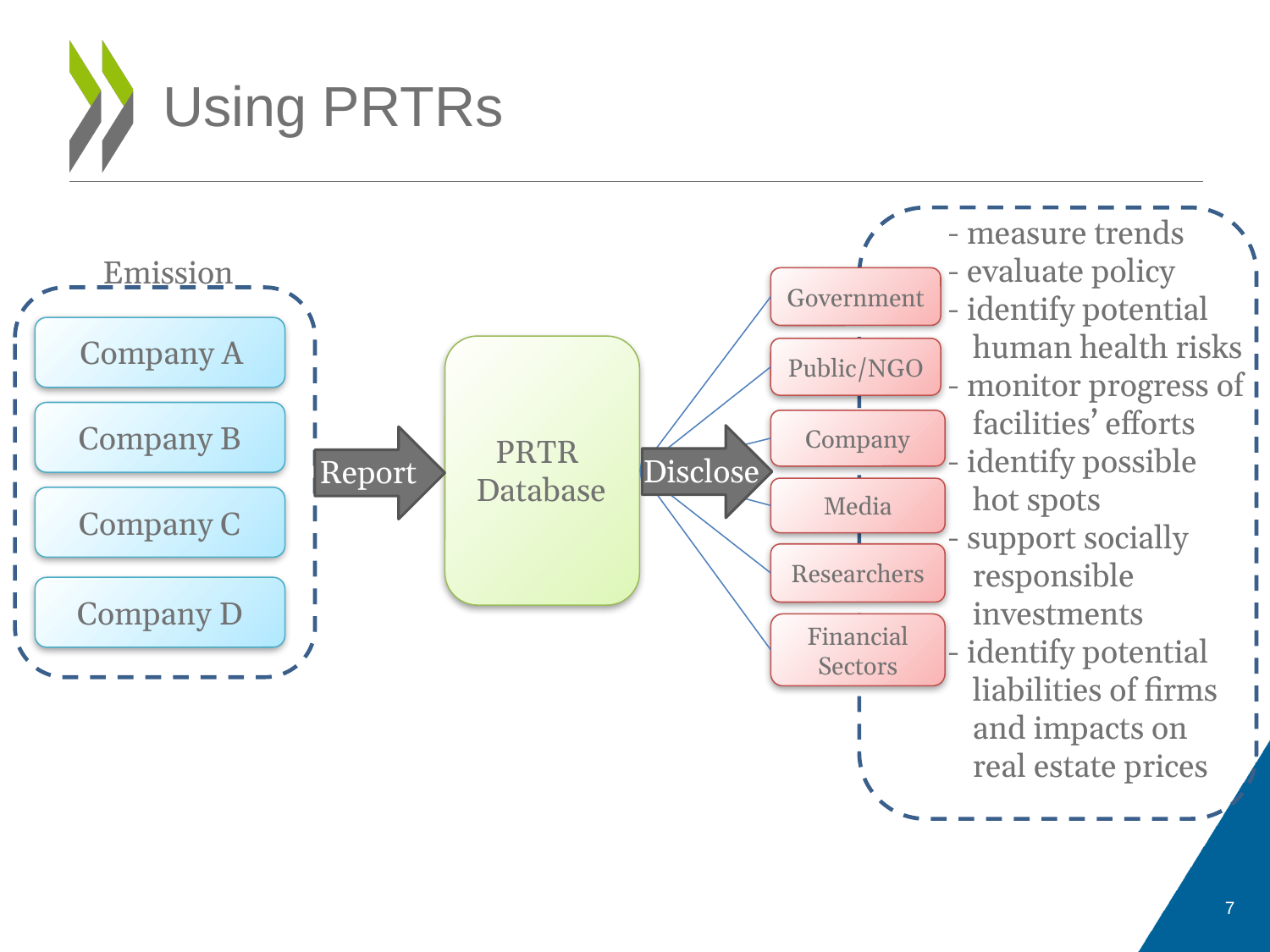

# Using PRTRs
- measure trends
- evaluate policy
- identify potential human health risks
- monitor progress of facilities’ efforts
- identify possible hot spots
- support socially responsible investments
- identify potential liabilities of firms and impacts on real estate prices

Emission
Government

Company A

Public/NGO
Company B
Company

Disclose
PRTR
Database

Report
Media
Company C
Researchers
Company D
Financial Sectors
7